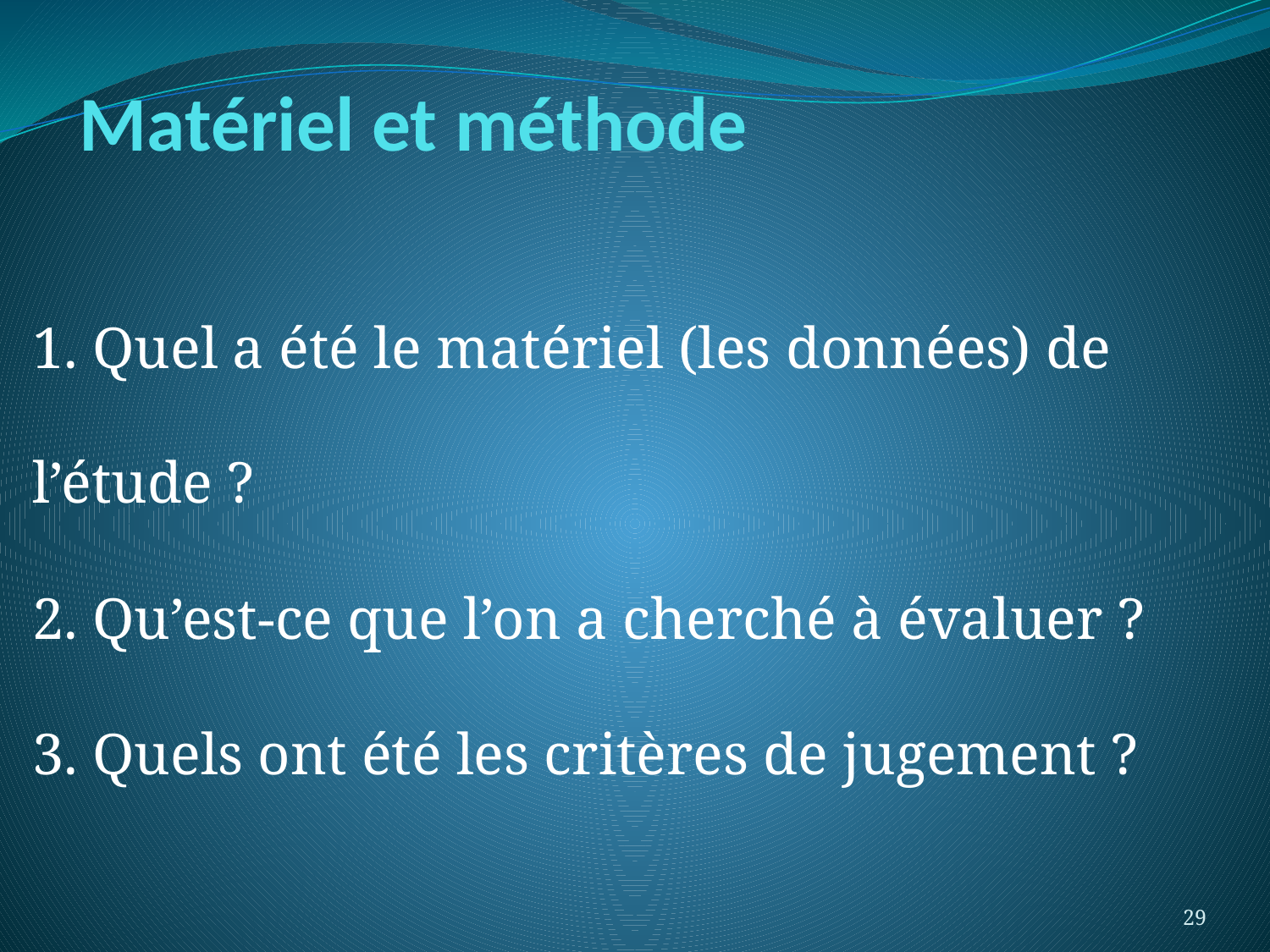

# Matériel et méthode
1. Quel a été le matériel (les données) de l’étude ?
2. Qu’est-ce que l’on a cherché à évaluer ?
3. Quels ont été les critères de jugement ?
29